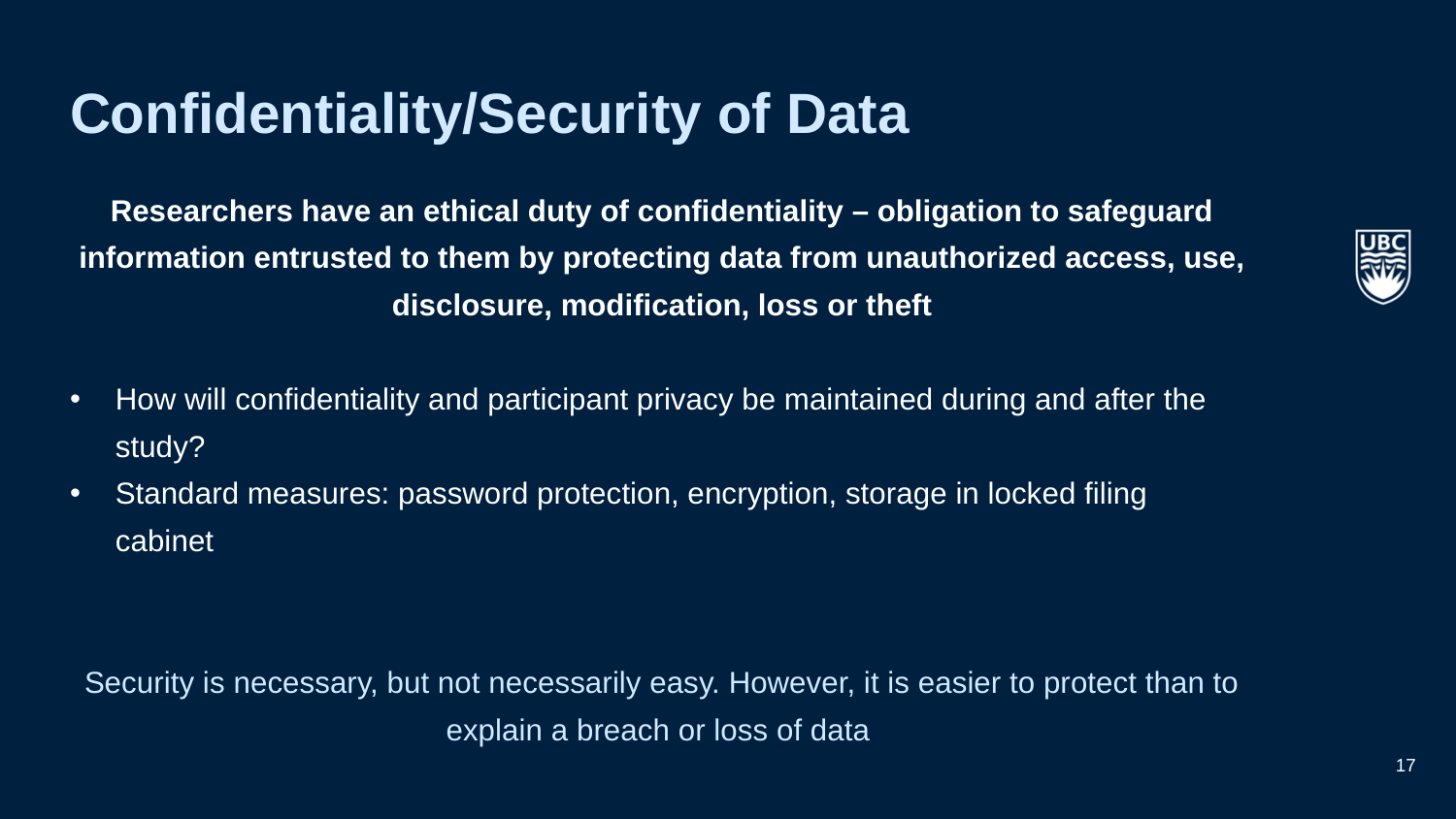

# Confidentiality/Security of Data
Researchers have an ethical duty of confidentiality – obligation to safeguard information entrusted to them by protecting data from unauthorized access, use, disclosure, modification, loss or theft

How will confidentiality and participant privacy be maintained during and after the study?
Standard measures: password protection, encryption, storage in locked filing cabinet

Security is necessary, but not necessarily easy. However, it is easier to protect than to explain a breach or loss of data